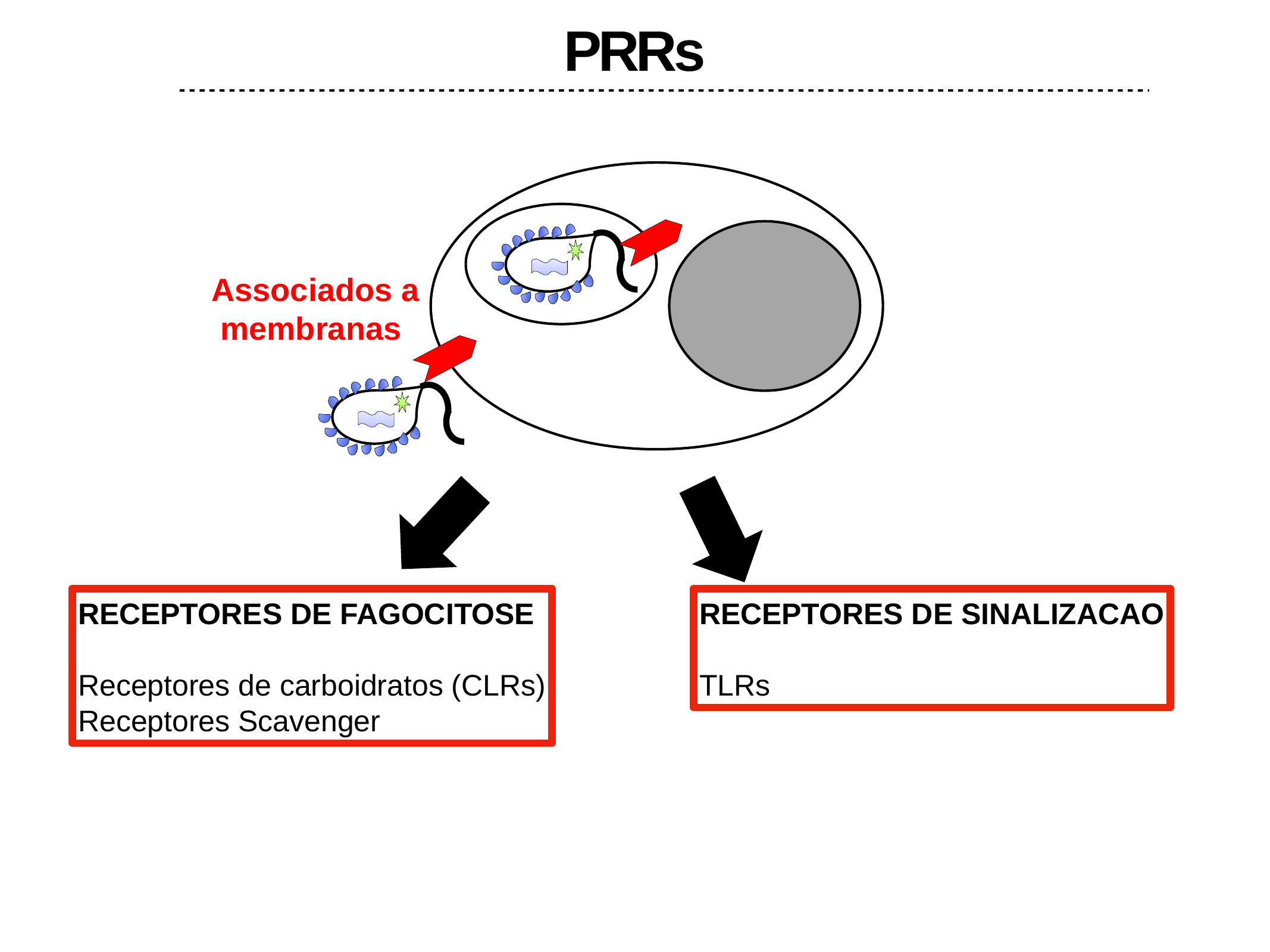

PRRs

Associados a
membranas

RECEPTORES DE FAGOCITOSE

Receptores de carboidratos (CLRs)
Receptores Scavenger
RECEPTORES DE SINALIZACAO

TLRs